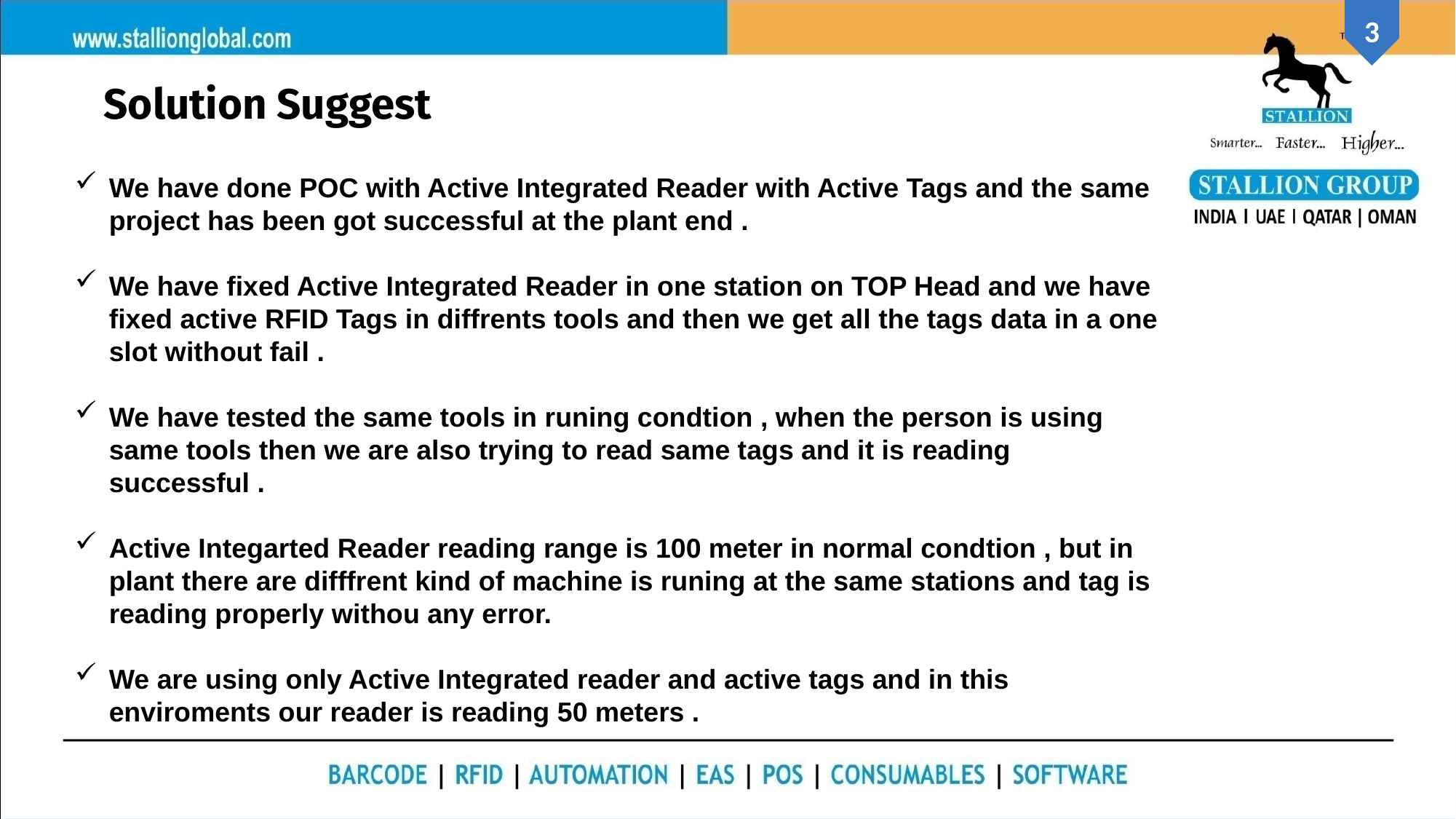

Solution Suggest
We have done POC with Active Integrated Reader with Active Tags and the same project has been got successful at the plant end .

We have fixed Active Integrated Reader in one station on TOP Head and we have fixed active RFID Tags in diffrents tools and then we get all the tags data in a one slot without fail .

We have tested the same tools in runing condtion , when the person is using same tools then we are also trying to read same tags and it is reading successful .

Active Integarted Reader reading range is 100 meter in normal condtion , but in plant there are difffrent kind of machine is runing at the same stations and tag is reading properly withou any error.

We are using only Active Integrated reader and active tags and in this enviroments our reader is reading 50 meters .